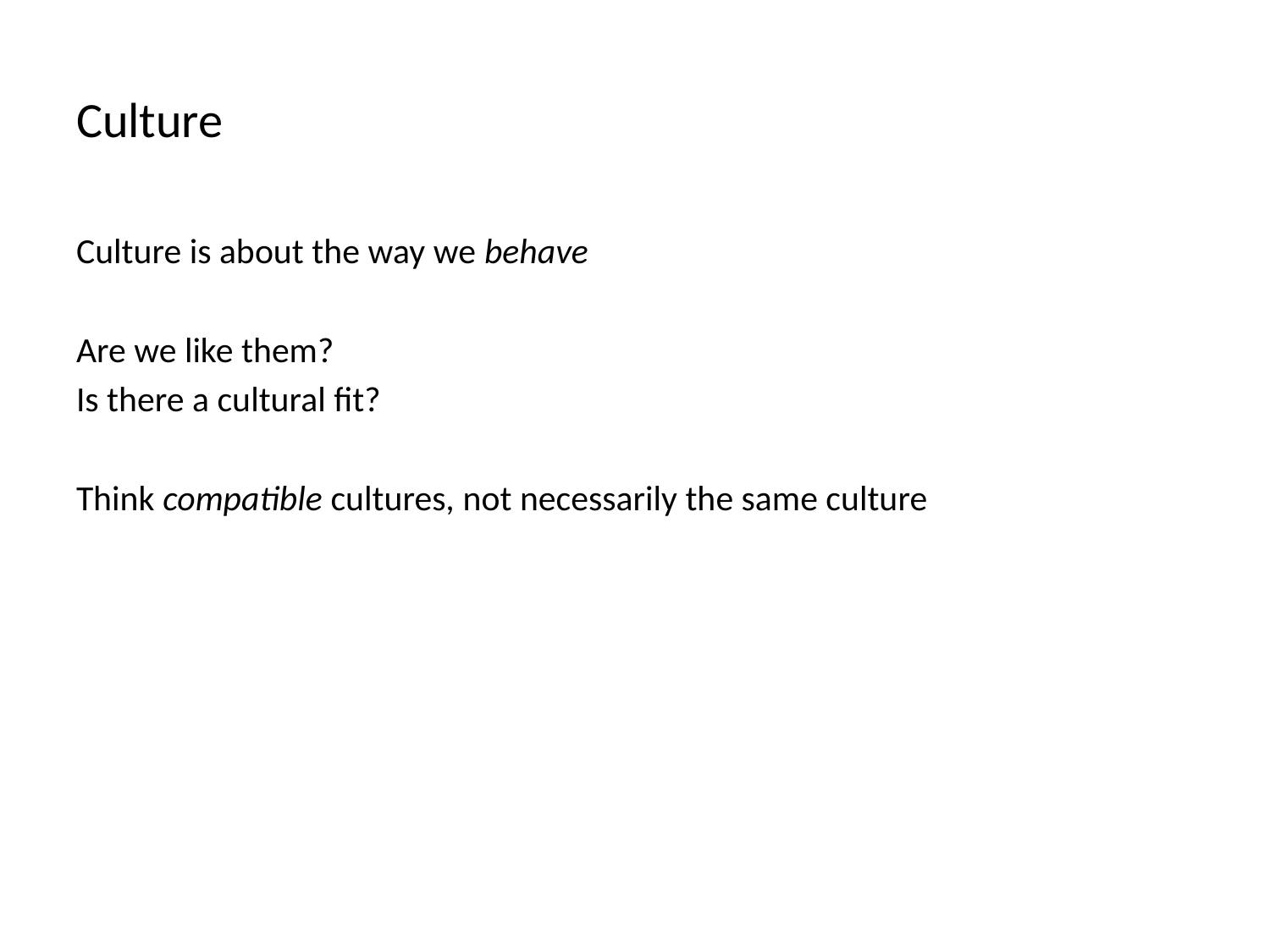

# Culture
Culture is about the way we behave

Are we like them?
Is there a cultural fit?

Think compatible cultures, not necessarily the same culture